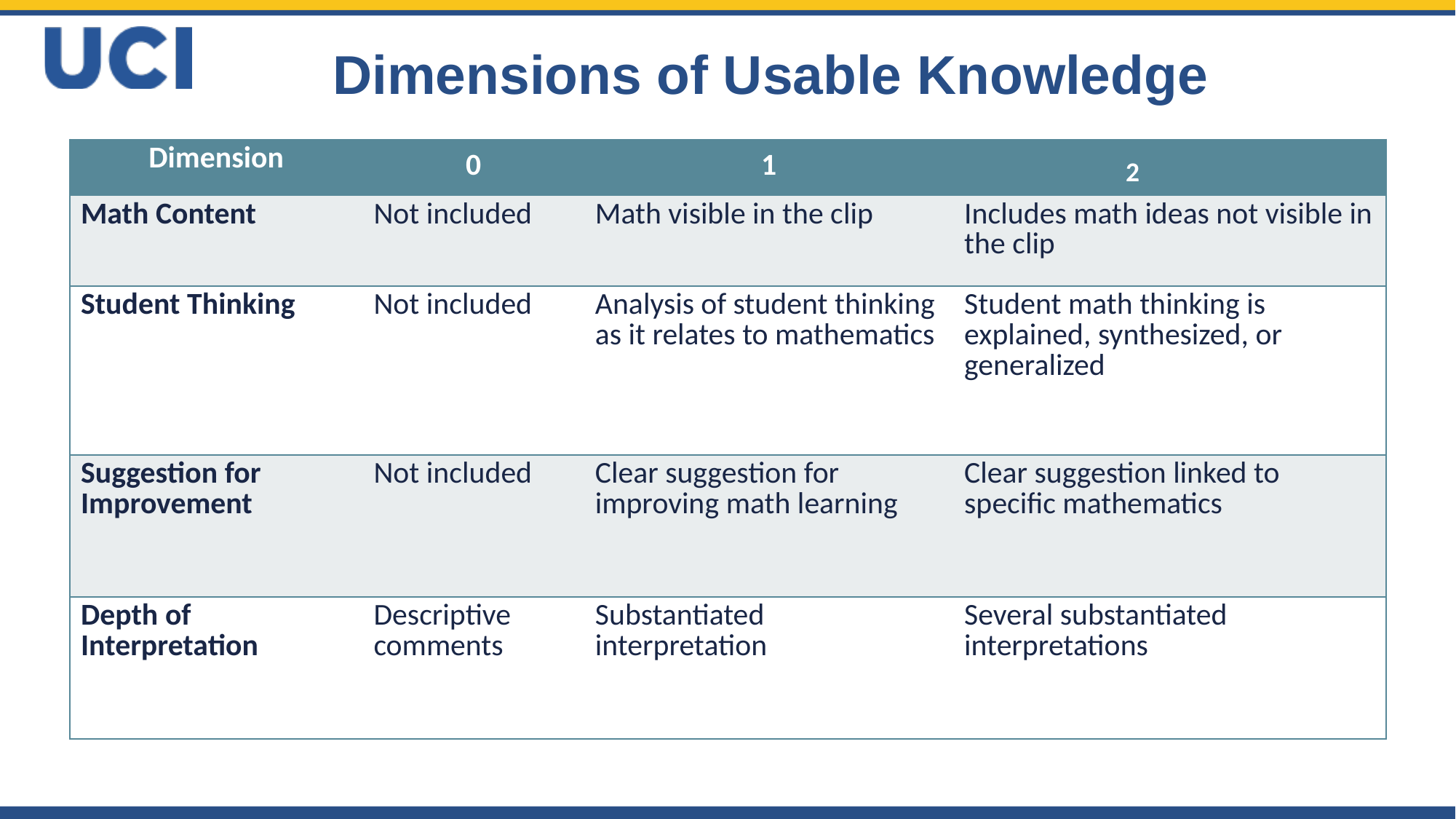

# Dimensions of Usable Knowledge
| Dimension | 0 | 1 |  |
| --- | --- | --- | --- |
| Math Content | Not included | Math visible in the clip | Includes math ideas not visible in the clip |
| Student Thinking | Not included | Analysis of student thinking as it relates to mathematics | Student math thinking is explained, synthesized, or generalized |
| Suggestion for Improvement | Not included | Clear suggestion for improving math learning | Clear suggestion linked to specific mathematics |
| Depth of Interpretation | Descriptive comments | Substantiated interpretation | Several substantiated interpretations |
2